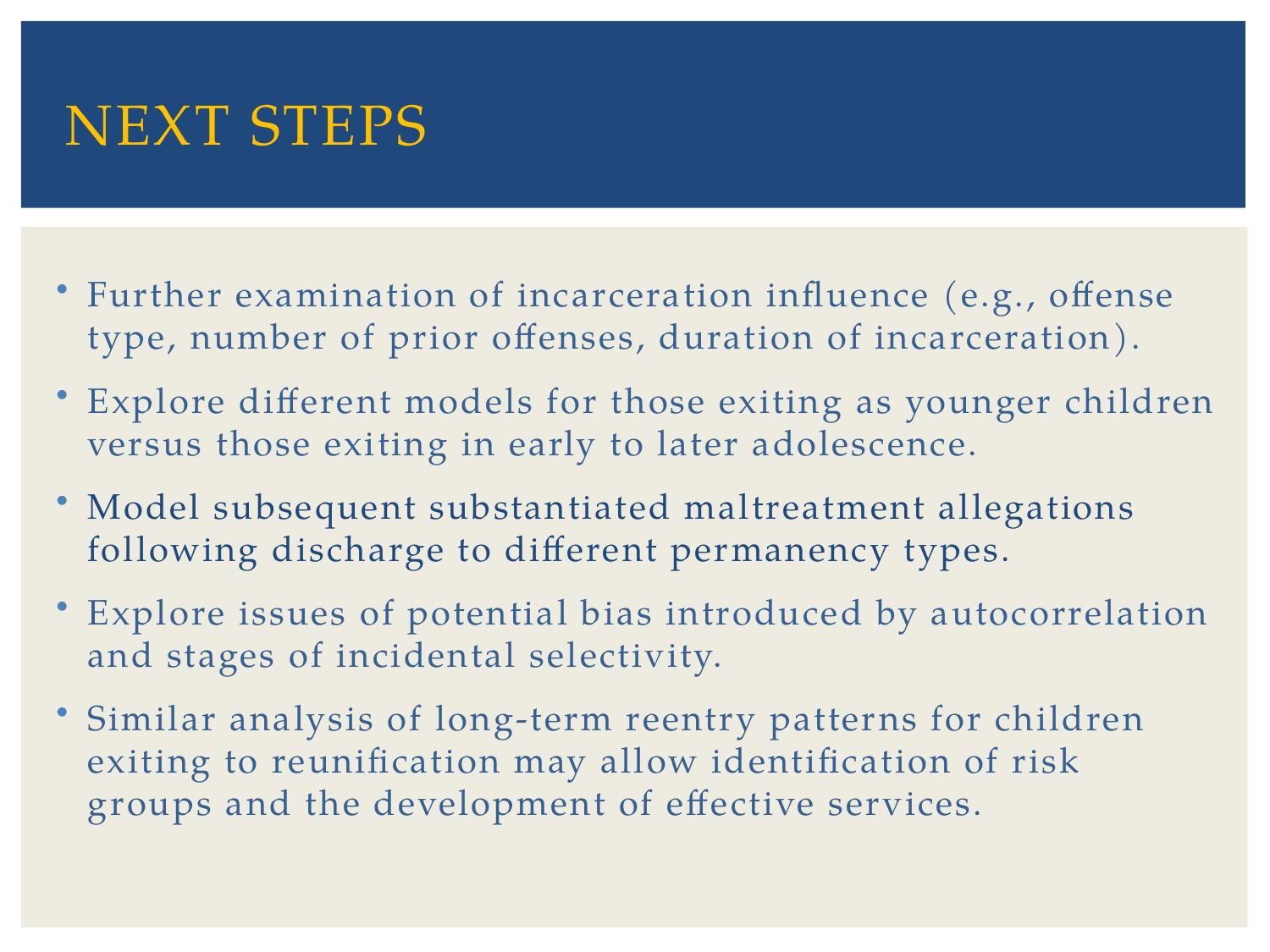

# Next steps

Further examination of incarceration influence (e.g., offense type, number of prior offenses, duration of incarceration).
Explore different models for those exiting as younger children versus those exiting in early to later adolescence.
Model subsequent substantiated maltreatment allegations following discharge to different permanency types.
Explore issues of potential bias introduced by autocorrelation and stages of incidental selectivity.
Similar analysis of long-term reentry patterns for children exiting to reunification may allow identification of risk groups and the development of effective services.